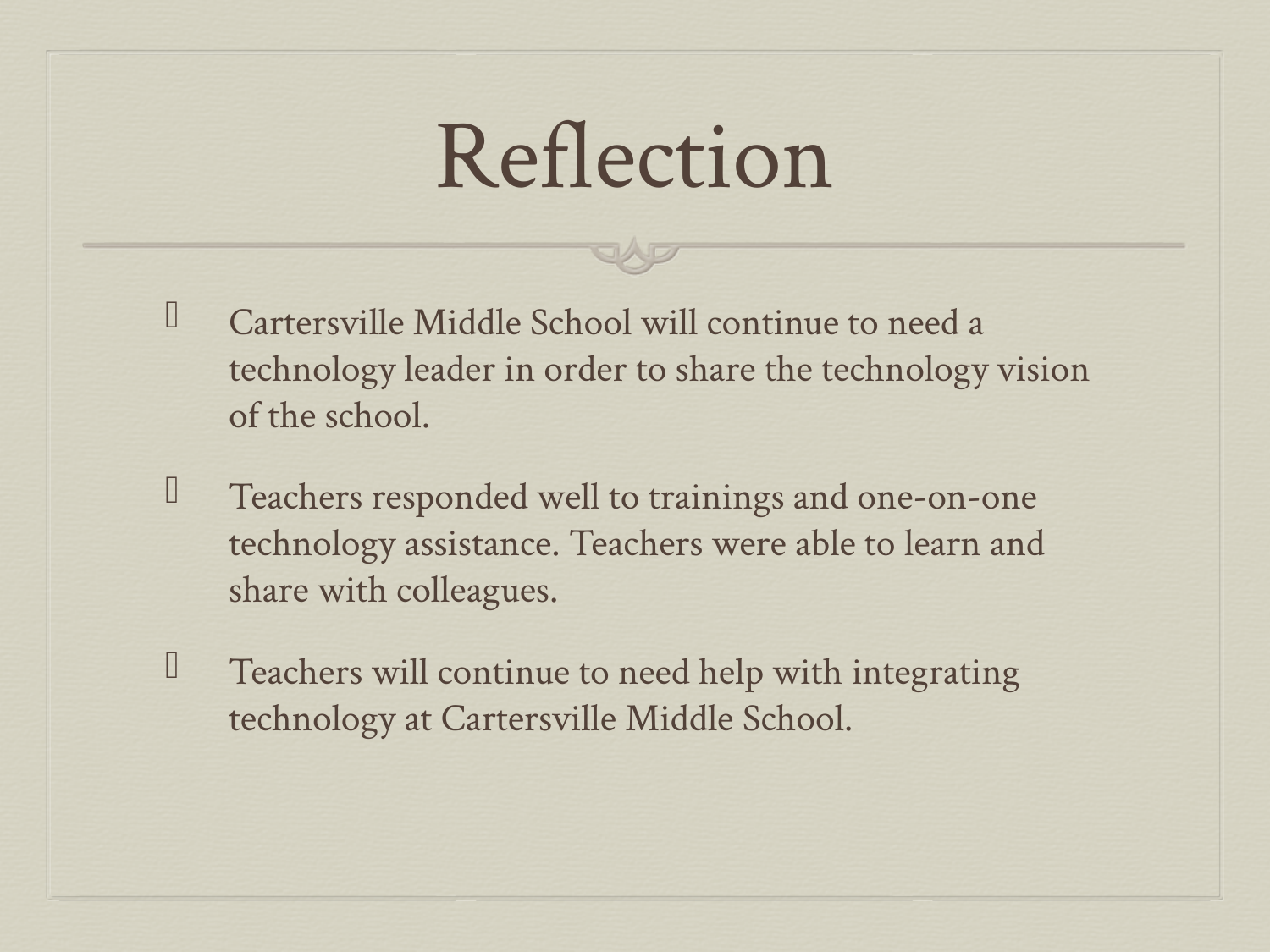

# Reflection
Cartersville Middle School will continue to need a technology leader in order to share the technology vision of the school.
Teachers responded well to trainings and one-on-one technology assistance. Teachers were able to learn and share with colleagues.
Teachers will continue to need help with integrating technology at Cartersville Middle School.